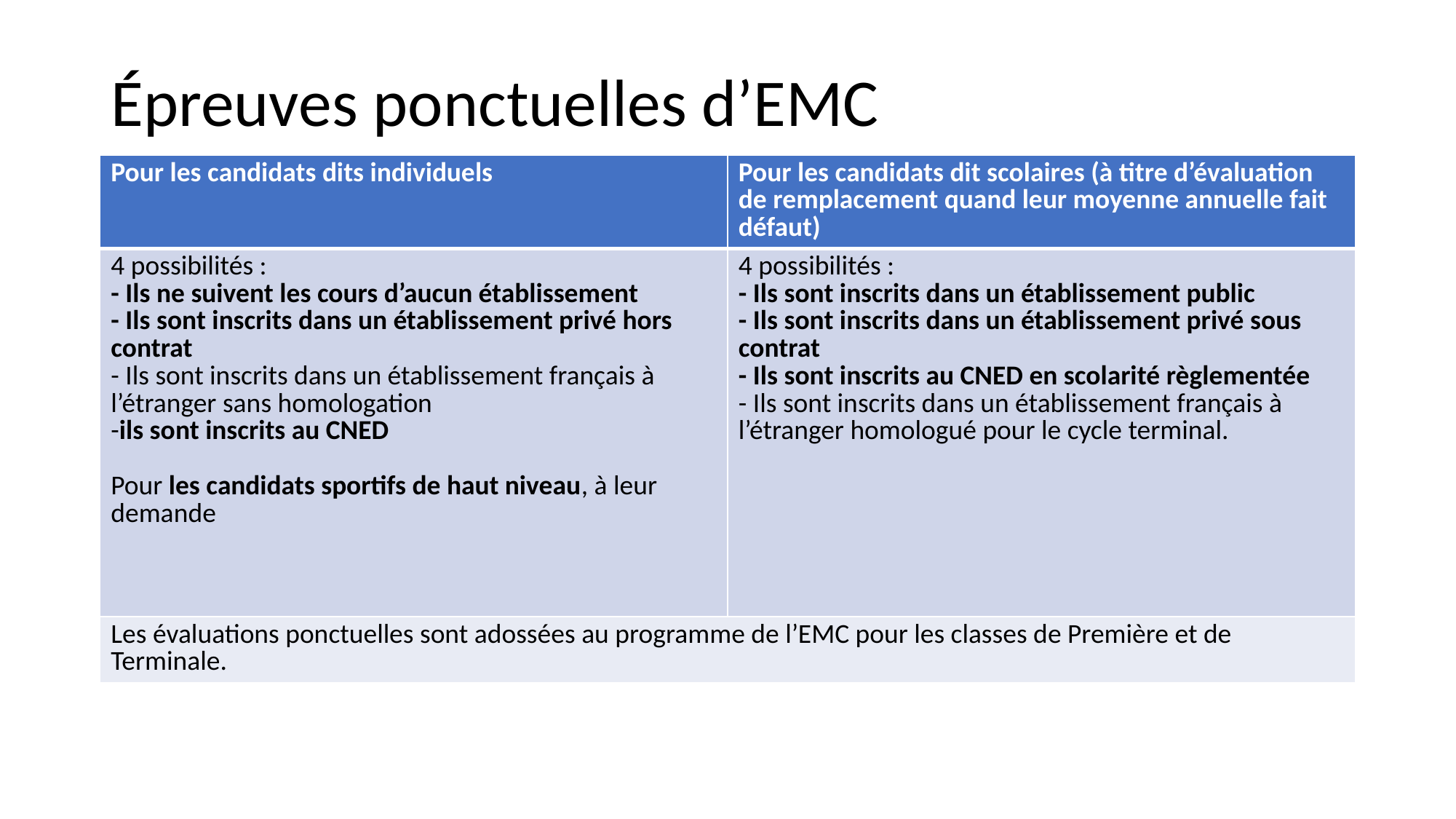

# Épreuves ponctuelles d’EMC
| Pour les candidats dits individuels | Pour les candidats dit scolaires (à titre d’évaluation de remplacement quand leur moyenne annuelle fait défaut) |
| --- | --- |
| 4 possibilités : - Ils ne suivent les cours d’aucun établissement - Ils sont inscrits dans un établissement privé hors contrat - Ils sont inscrits dans un établissement français à l’étranger sans homologation -ils sont inscrits au CNED Pour les candidats sportifs de haut niveau, à leur demande | 4 possibilités : - Ils sont inscrits dans un établissement public - Ils sont inscrits dans un établissement privé sous contrat - Ils sont inscrits au CNED en scolarité règlementée - Ils sont inscrits dans un établissement français à l’étranger homologué pour le cycle terminal. |
| Les évaluations ponctuelles sont adossées au programme de l’EMC pour les classes de Première et de Terminale. |  |